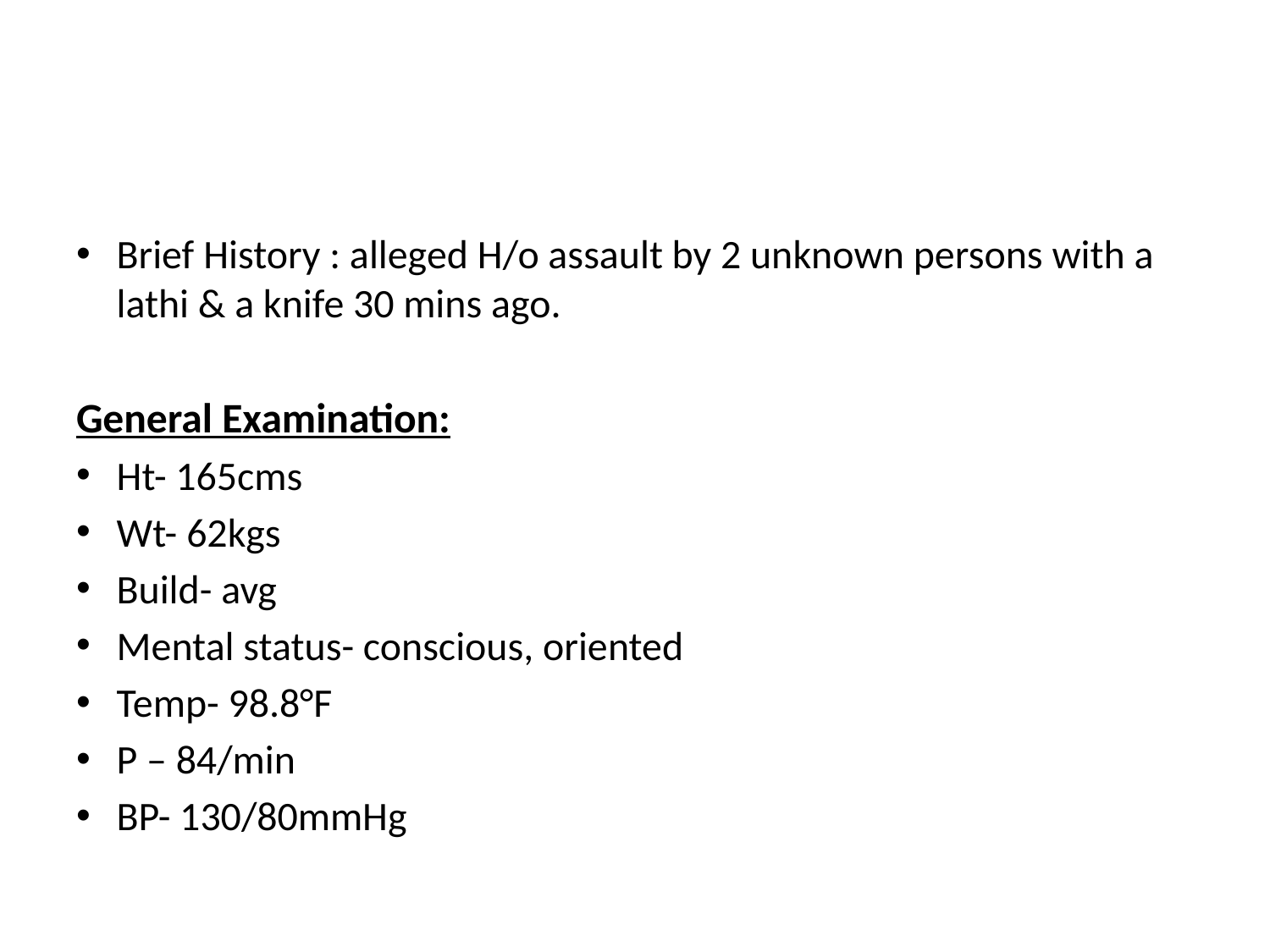

#
Brief History : alleged H/o assault by 2 unknown persons with a lathi & a knife 30 mins ago.

General Examination:
Ht- 165cms
Wt- 62kgs
Build- avg
Mental status- conscious, oriented
Temp- 98.8°F
P – 84/min
BP- 130/80mmHg